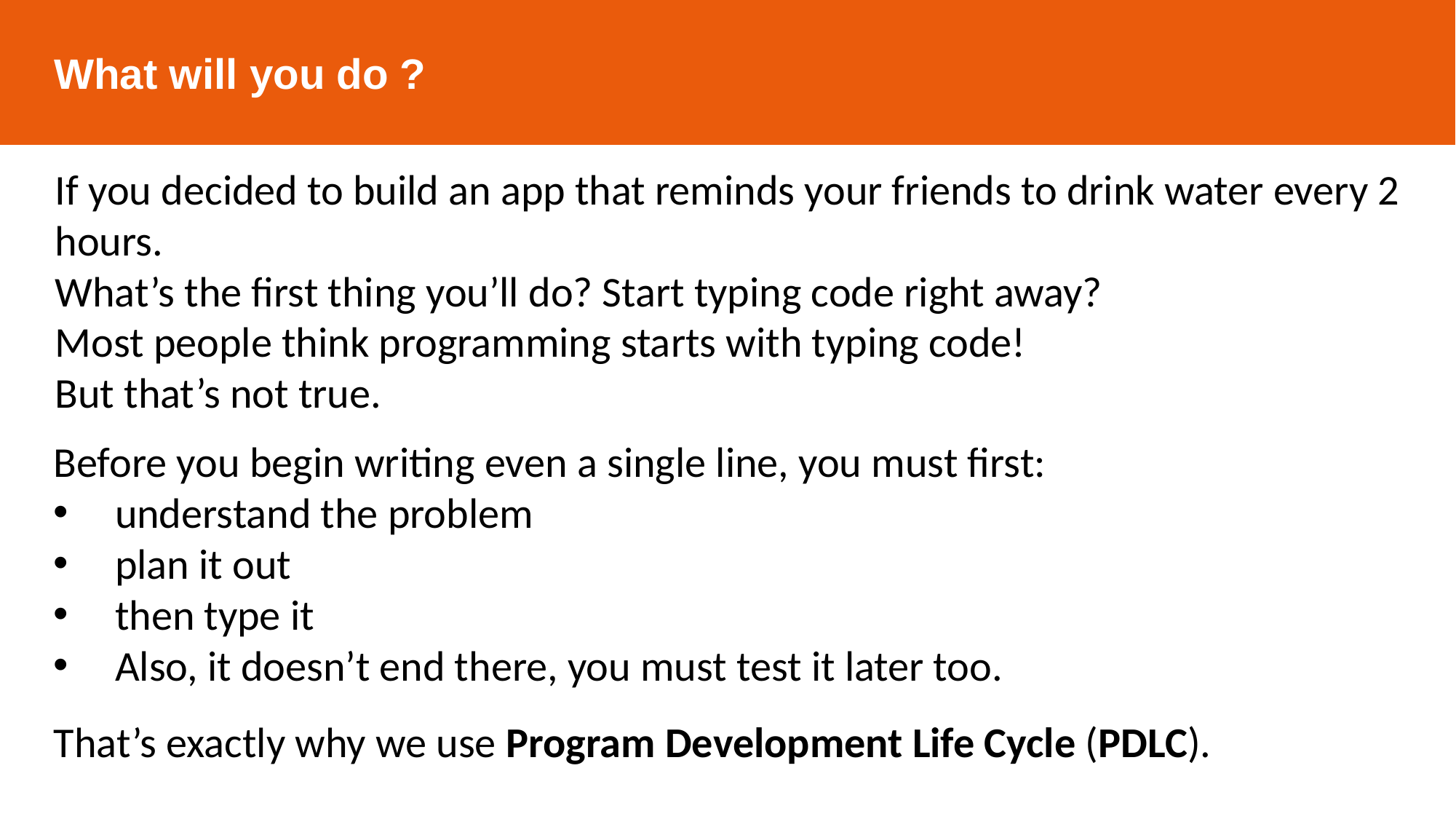

What will you do ?
If you decided to build an app that reminds your friends to drink water every 2 hours.
What’s the first thing you’ll do? Start typing code right away?
Most people think programming starts with typing code!
But that’s not true.
Before you begin writing even a single line, you must first:
understand the problem
plan it out
then type it
Also, it doesn’t end there, you must test it later too.

That’s exactly why we use Program Development Life Cycle (PDLC).